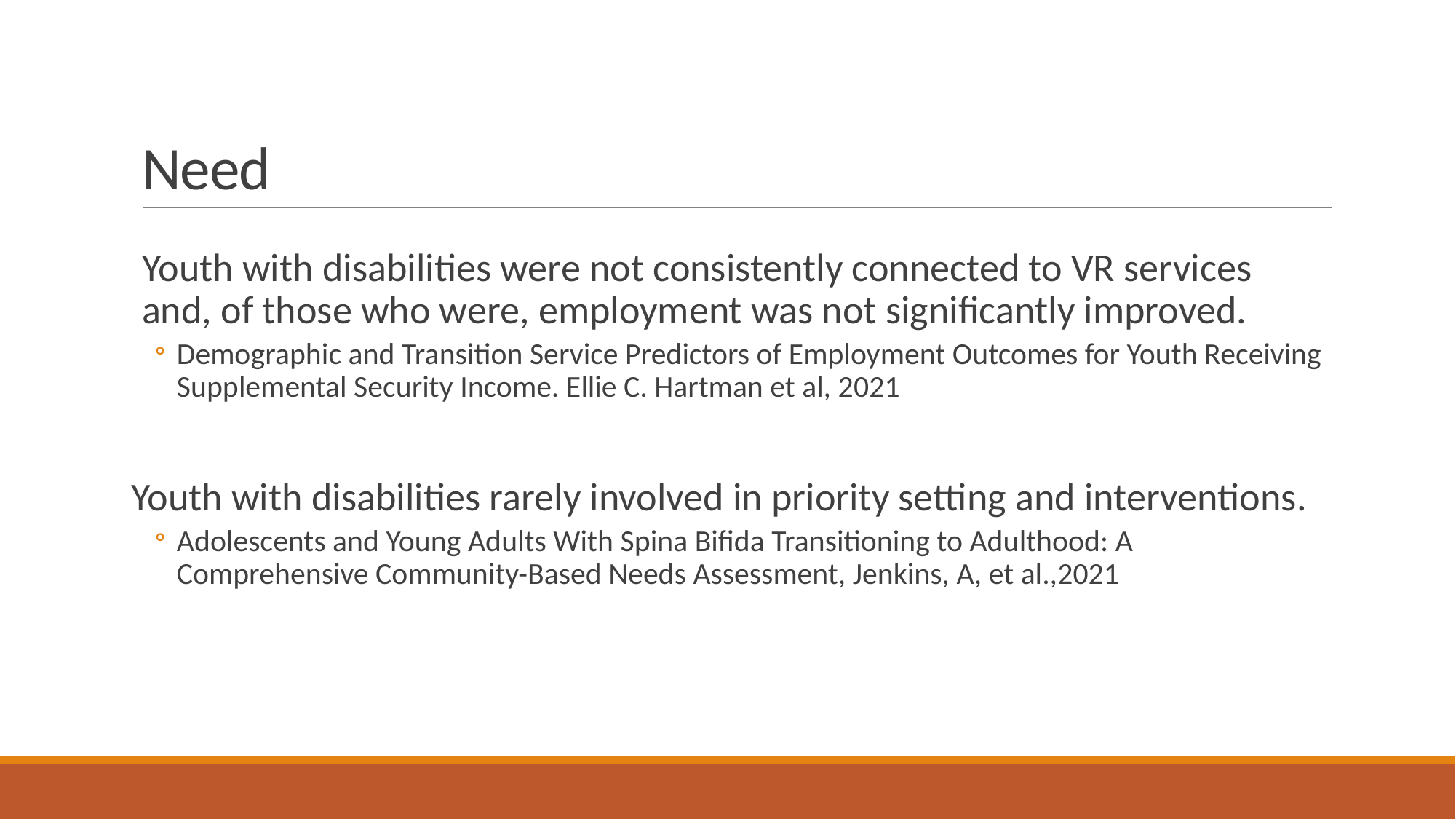

# Need
Youth with disabilities were not consistently connected to VR services and, of those who were, employment was not significantly improved.
Demographic and Transition Service Predictors of Employment Outcomes for Youth Receiving Supplemental Security Income. Ellie C. Hartman et al, 2021

Youth with disabilities rarely involved in priority setting and interventions.
Adolescents and Young Adults With Spina Bifida Transitioning to Adulthood: A Comprehensive Community-Based Needs Assessment, Jenkins, A, et al.,2021